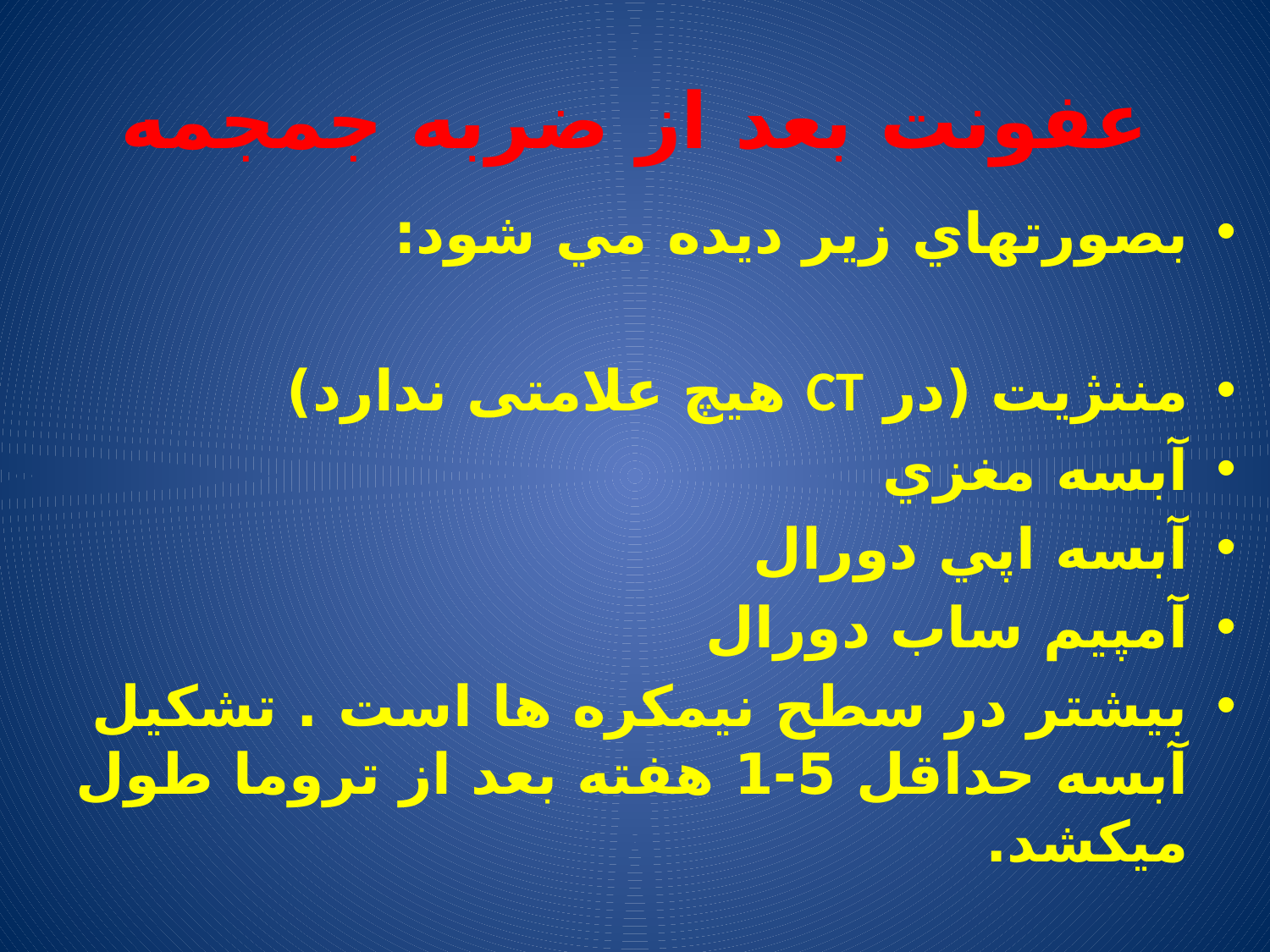

# عفونت بعد از ضربه جمجمه
بصورتهاي زير ديده مي شود:

مننژيت (در CT هیچ علامتی ندارد)
آبسه مغزي
آبسه اپي دورال
آمپيم ساب دورال
بيشتر در سطح نيمكره ها است . تشكيل آبسه حداقل 5-1 هفته بعد از تروما طول ميكشد.